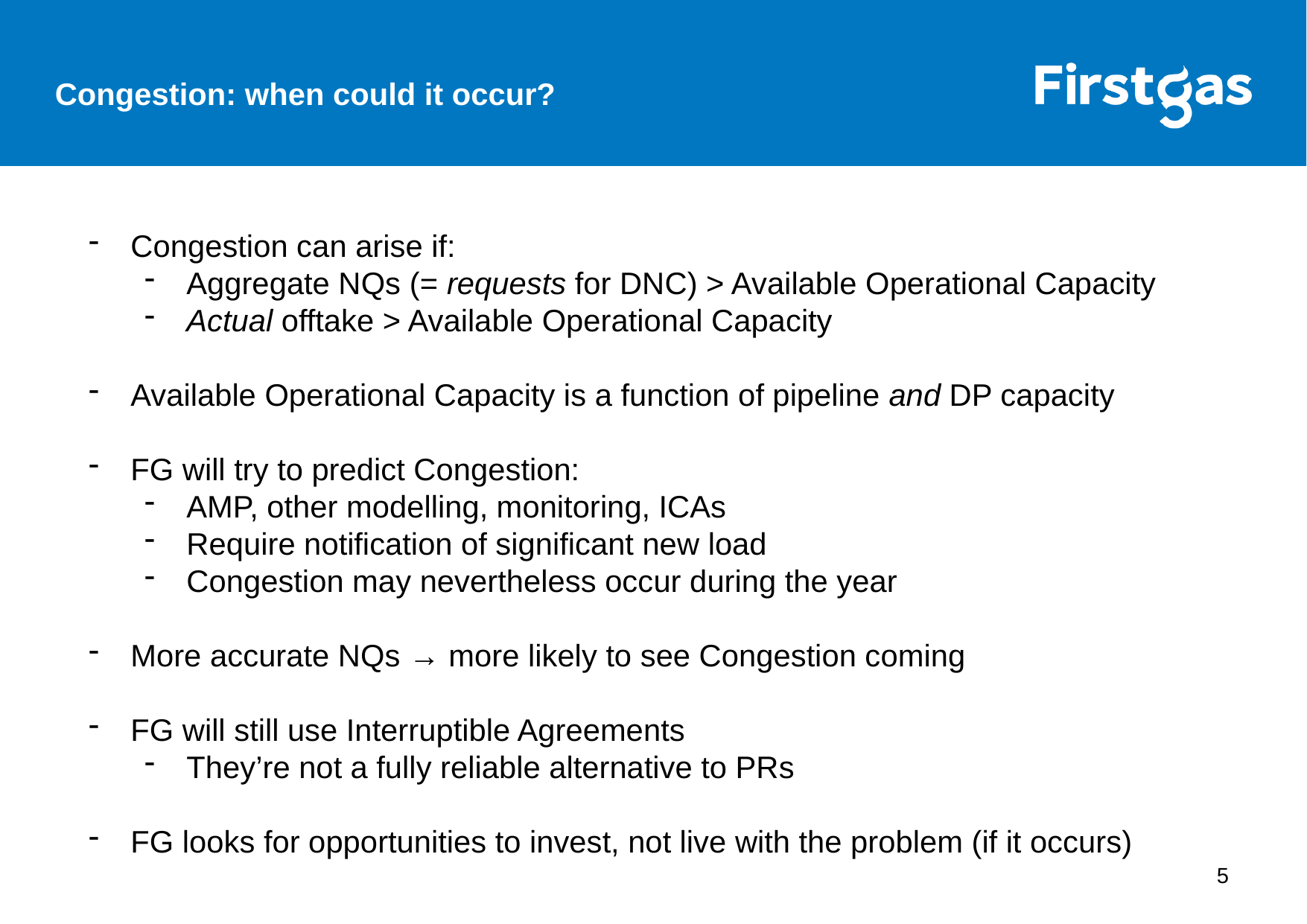

Congestion: when could it occur?

Congestion can arise if:
Aggregate NQs (= requests for DNC) > Available Operational Capacity
Actual offtake > Available Operational Capacity

Available Operational Capacity is a function of pipeline and DP capacity

FG will try to predict Congestion:
AMP, other modelling, monitoring, ICAs
Require notification of significant new load
Congestion may nevertheless occur during the year

More accurate NQs → more likely to see Congestion coming

FG will still use Interruptible Agreements
They’re not a fully reliable alternative to PRs

FG looks for opportunities to invest, not live with the problem (if it occurs)
5